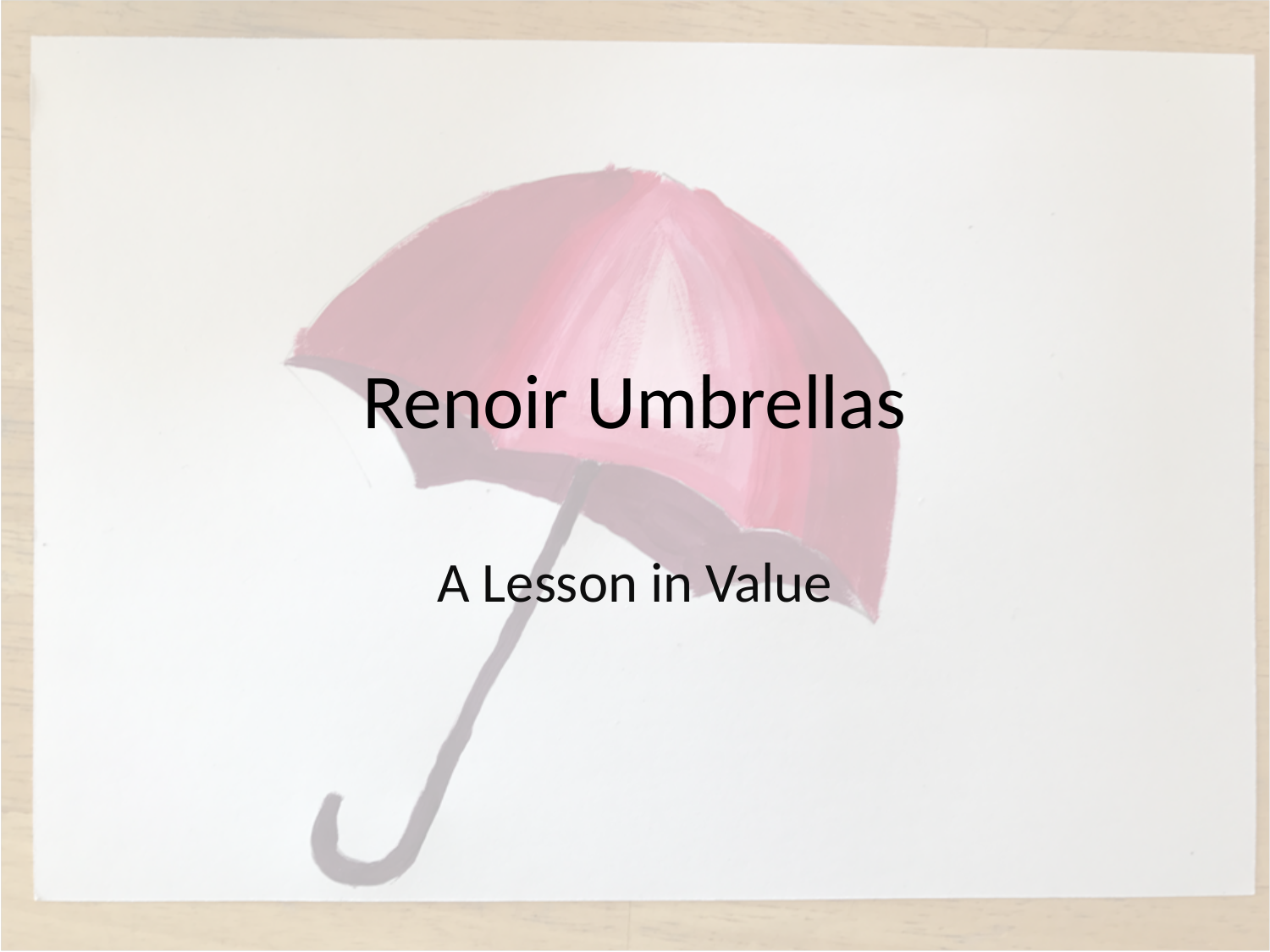

# Renoir Umbrellas
A Lesson in Value